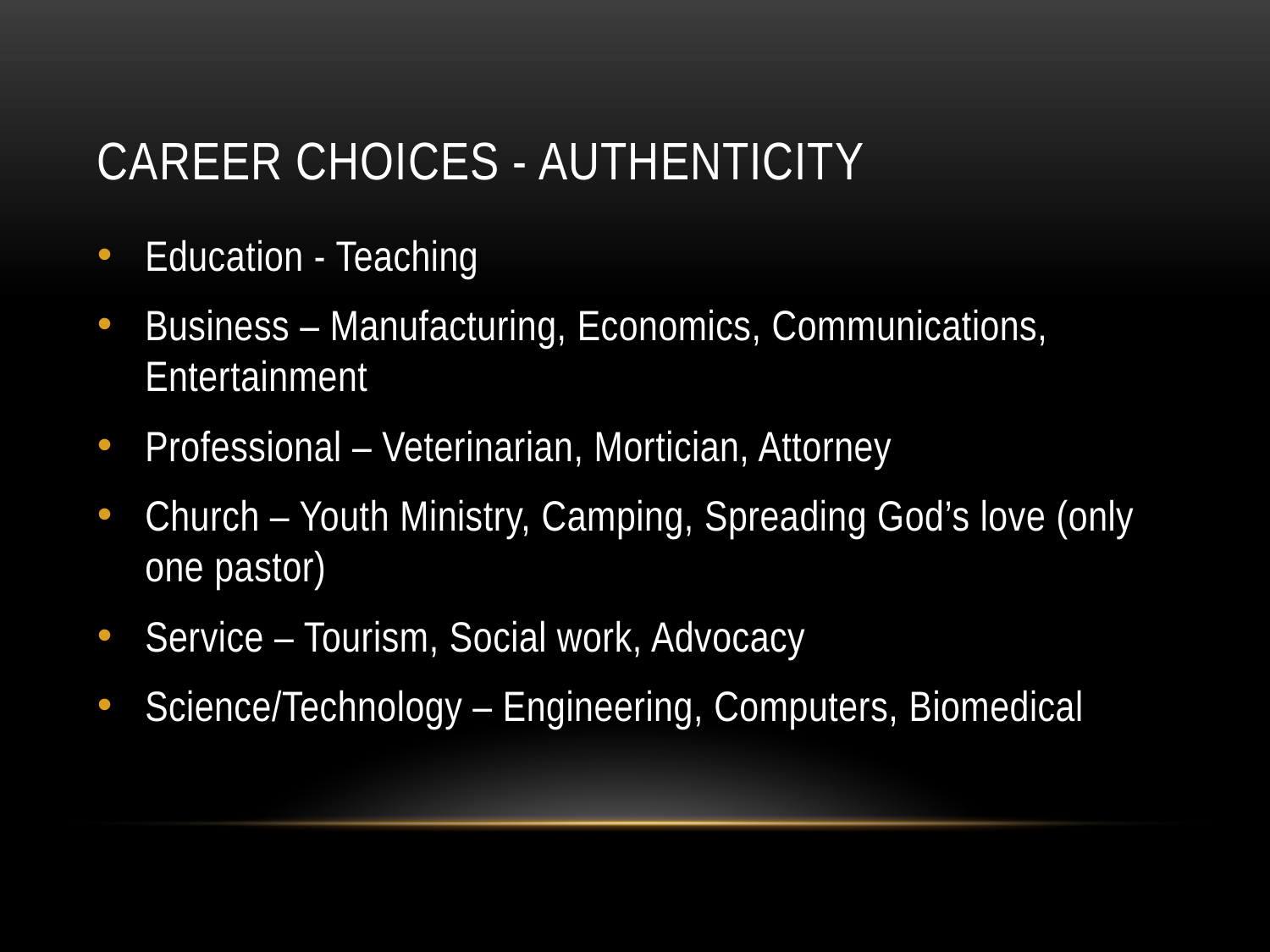

# Career Choices - Authenticity
Education - Teaching
Business – Manufacturing, Economics, Communications, Entertainment
Professional – Veterinarian, Mortician, Attorney
Church – Youth Ministry, Camping, Spreading God’s love (only one pastor)
Service – Tourism, Social work, Advocacy
Science/Technology – Engineering, Computers, Biomedical